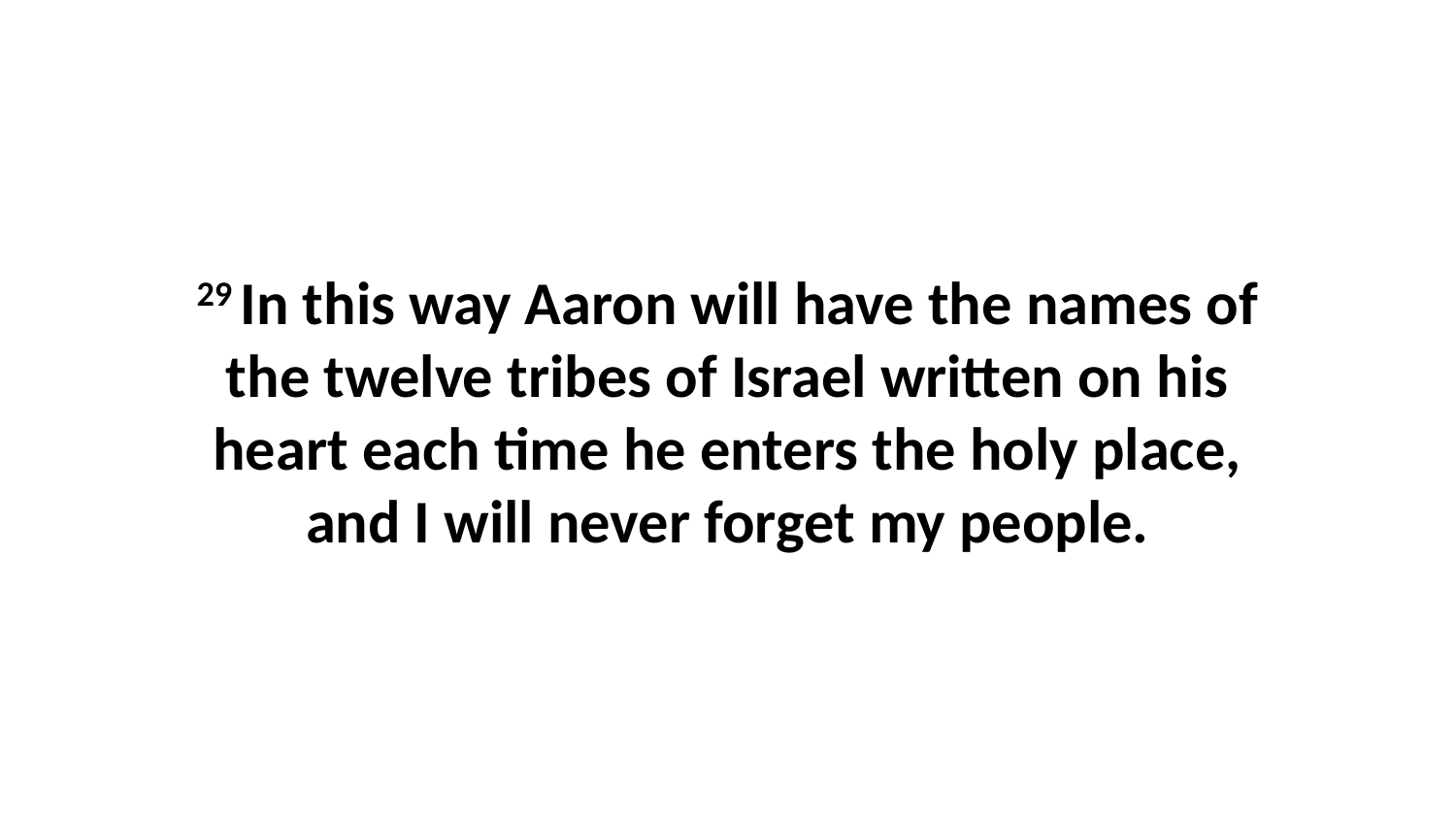

29 In this way Aaron will have the names of the twelve tribes of Israel written on his heart each time he enters the holy place, and I will never forget my people.